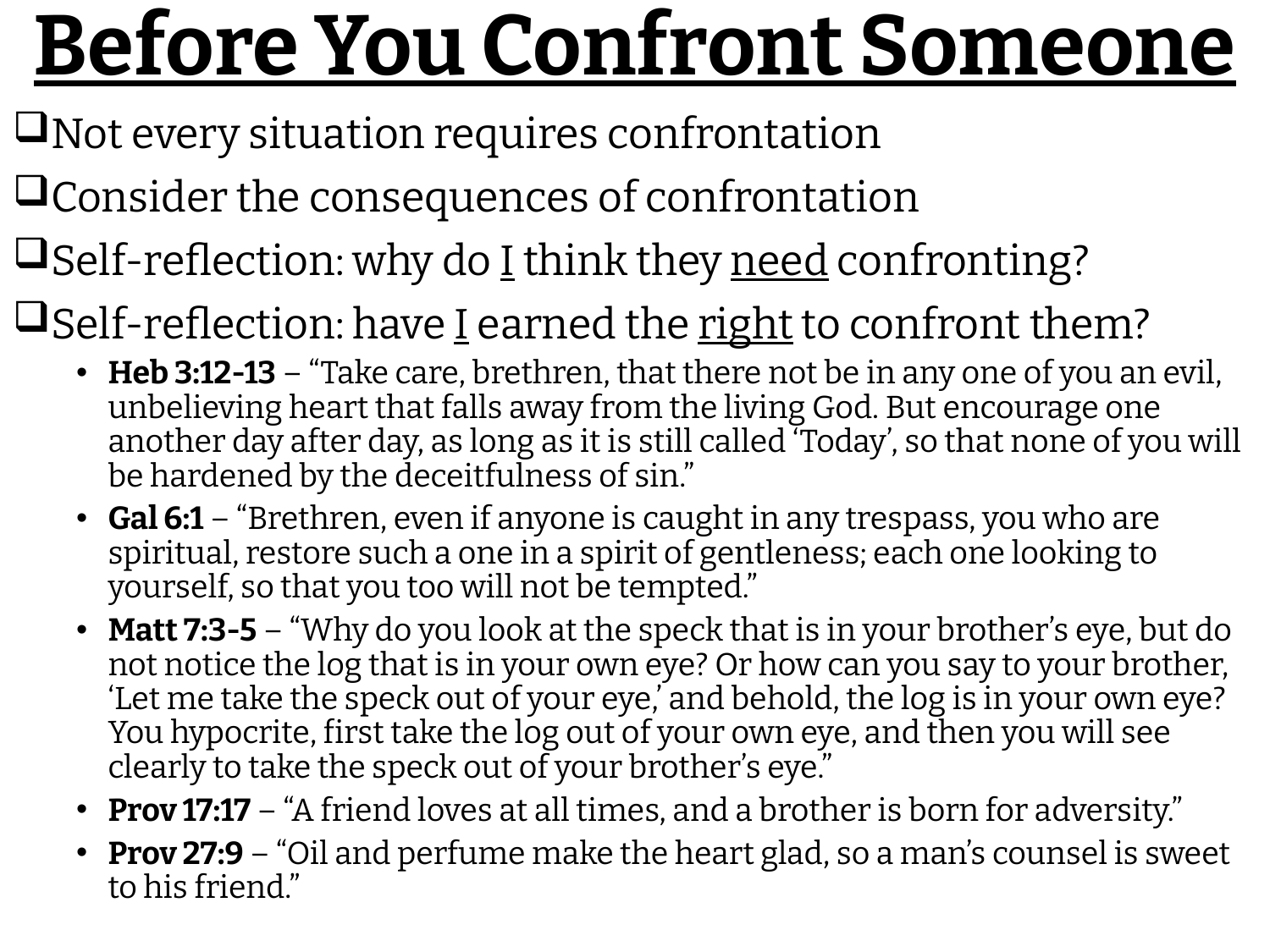

# Before You Confront Someone
Not every situation requires confrontation
Consider the consequences of confrontation
Self-reflection: why do I think they need confronting?
Self-reflection: have I earned the right to confront them?
Heb 3:12-13 – “Take care, brethren, that there not be in any one of you an evil, unbelieving heart that falls away from the living God. But encourage one another day after day, as long as it is still called ‘Today’, so that none of you will be hardened by the deceitfulness of sin.”
Gal 6:1 – “Brethren, even if anyone is caught in any trespass, you who are spiritual, restore such a one in a spirit of gentleness; each one looking to yourself, so that you too will not be tempted.”
Matt 7:3-5 – “Why do you look at the speck that is in your brother’s eye, but do not notice the log that is in your own eye? Or how can you say to your brother, ‘Let me take the speck out of your eye,’ and behold, the log is in your own eye? You hypocrite, first take the log out of your own eye, and then you will see clearly to take the speck out of your brother’s eye.”
Prov 17:17 – “A friend loves at all times, and a brother is born for adversity.”
Prov 27:9 – “Oil and perfume make the heart glad, so a man’s counsel is sweet to his friend.”